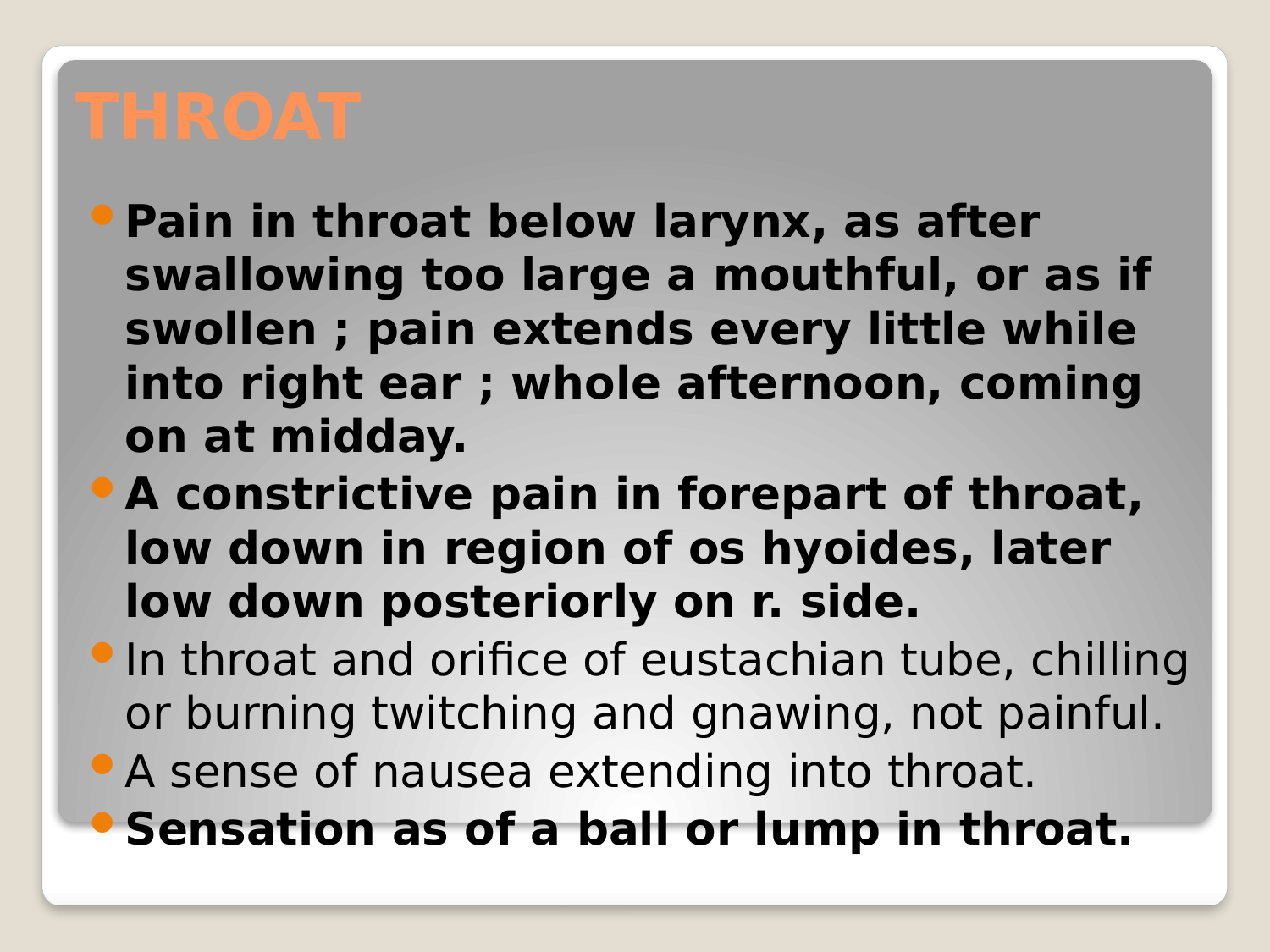

# THROAT
Pain in throat below larynx, as after swallowing too large a mouthful, or as if swollen ; pain extends every little while into right ear ; whole afternoon, coming on at midday.
A constrictive pain in forepart of throat, low down in region of os hyoides, later low down posteriorly on r. side.
In throat and orifice of eustachian tube, chilling or burning twitching and gnawing, not painful.
A sense of nausea extending into throat.
Sensation as of a ball or lump in throat.